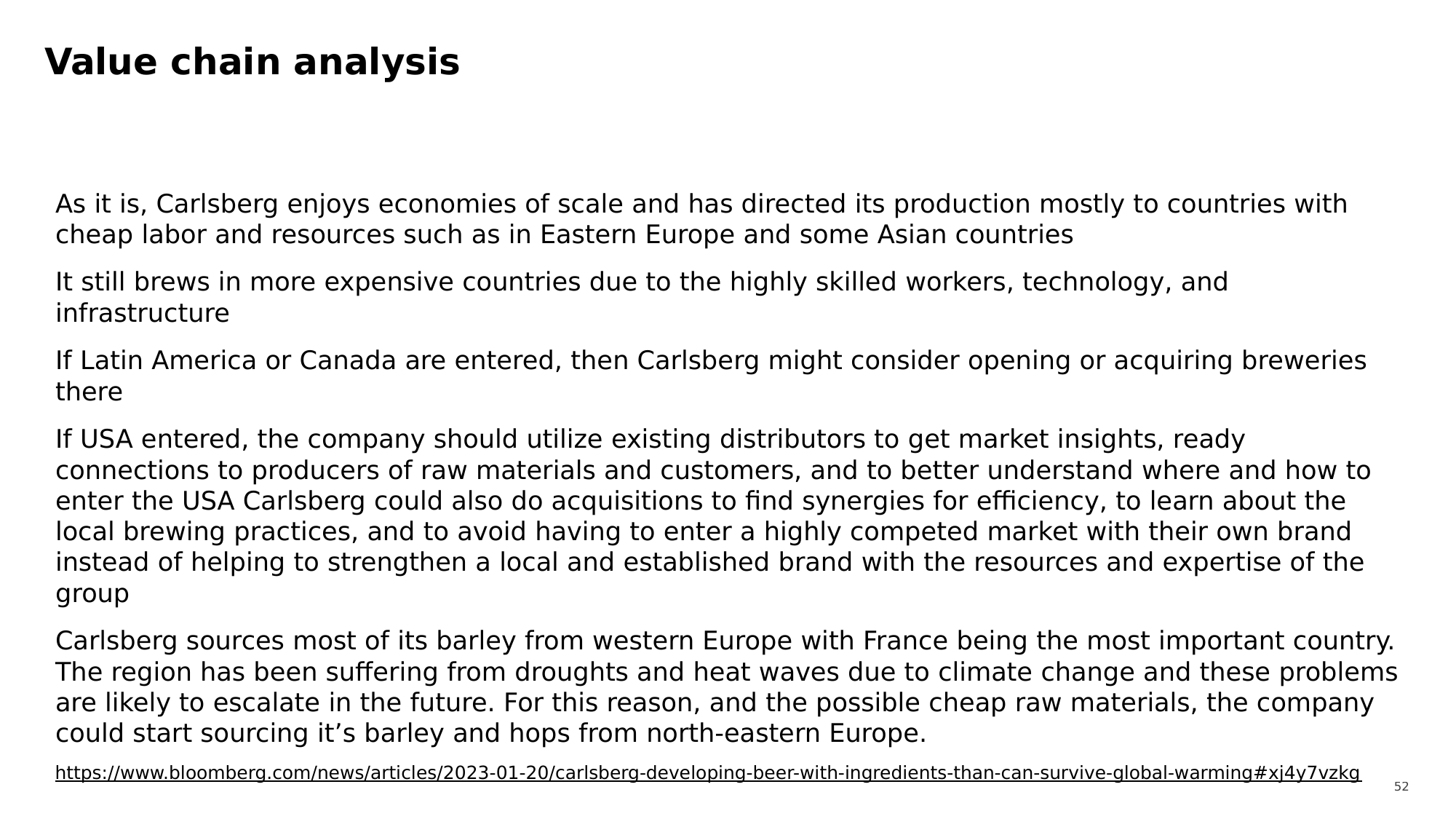

# Value chain analysis
As it is, Carlsberg enjoys economies of scale and has directed its production mostly to countries with cheap labor and resources such as in Eastern Europe and some Asian countries
It still brews in more expensive countries due to the highly skilled workers, technology, and infrastructure
If Latin America or Canada are entered, then Carlsberg might consider opening or acquiring breweries there
If USA entered, the company should utilize existing distributors to get market insights, ready connections to producers of raw materials and customers, and to better understand where and how to enter the USA Carlsberg could also do acquisitions to find synergies for efficiency, to learn about the local brewing practices, and to avoid having to enter a highly competed market with their own brand instead of helping to strengthen a local and established brand with the resources and expertise of the group
Carlsberg sources most of its barley from western Europe with France being the most important country. The region has been suffering from droughts and heat waves due to climate change and these problems are likely to escalate in the future. For this reason, and the possible cheap raw materials, the company could start sourcing it’s barley and hops from north-eastern Europe.

https://www.bloomberg.com/news/articles/2023-01-20/carlsberg-developing-beer-with-ingredients-than-can-survive-global-warming#xj4y7vzkg